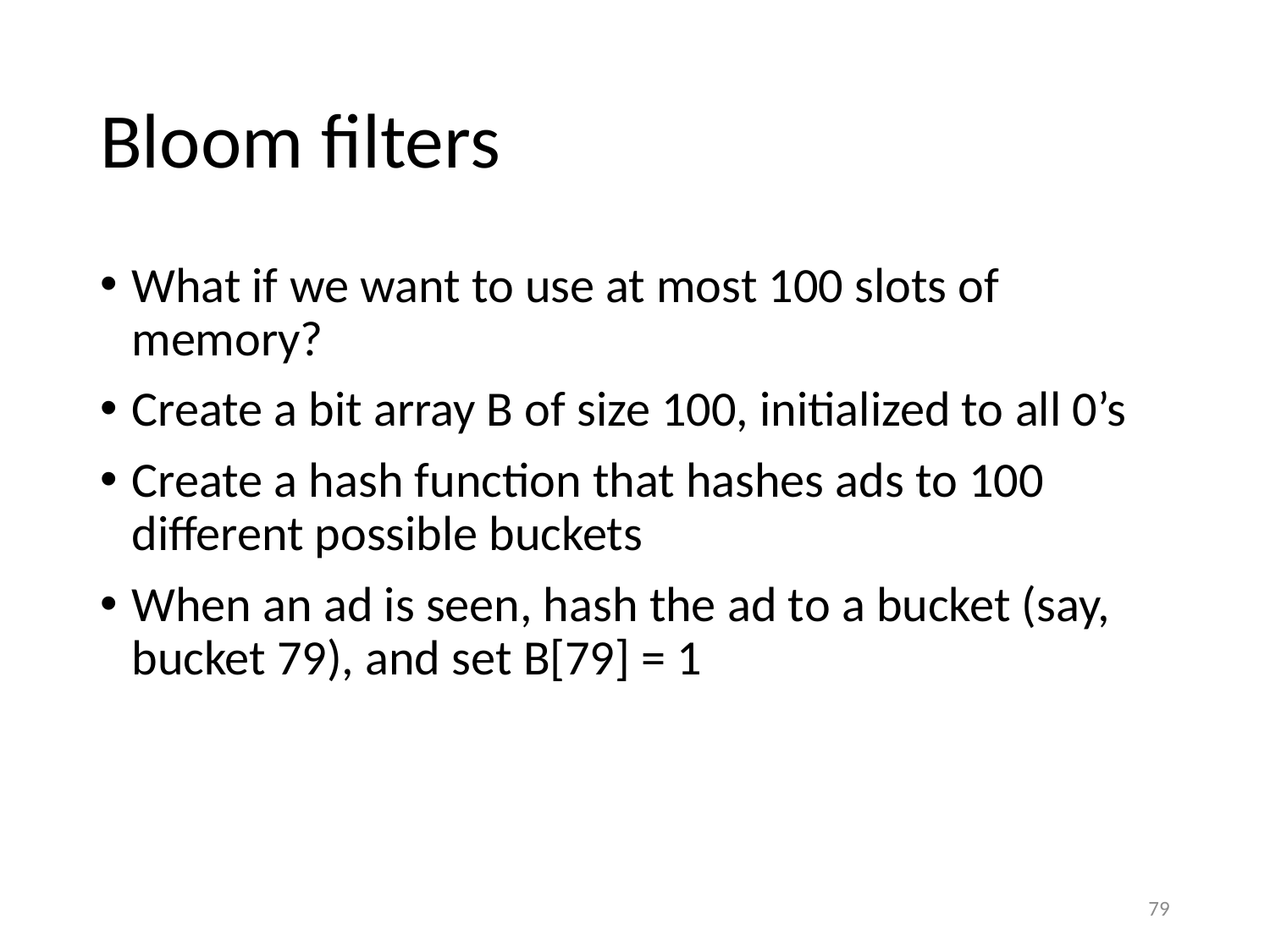

# Bloom filters
What if we want to use at most 100 slots of memory?
Create a bit array B of size 100, initialized to all 0’s
Create a hash function that hashes ads to 100 different possible buckets
When an ad is seen, hash the ad to a bucket (say, bucket 79), and set B[79] = 1
79